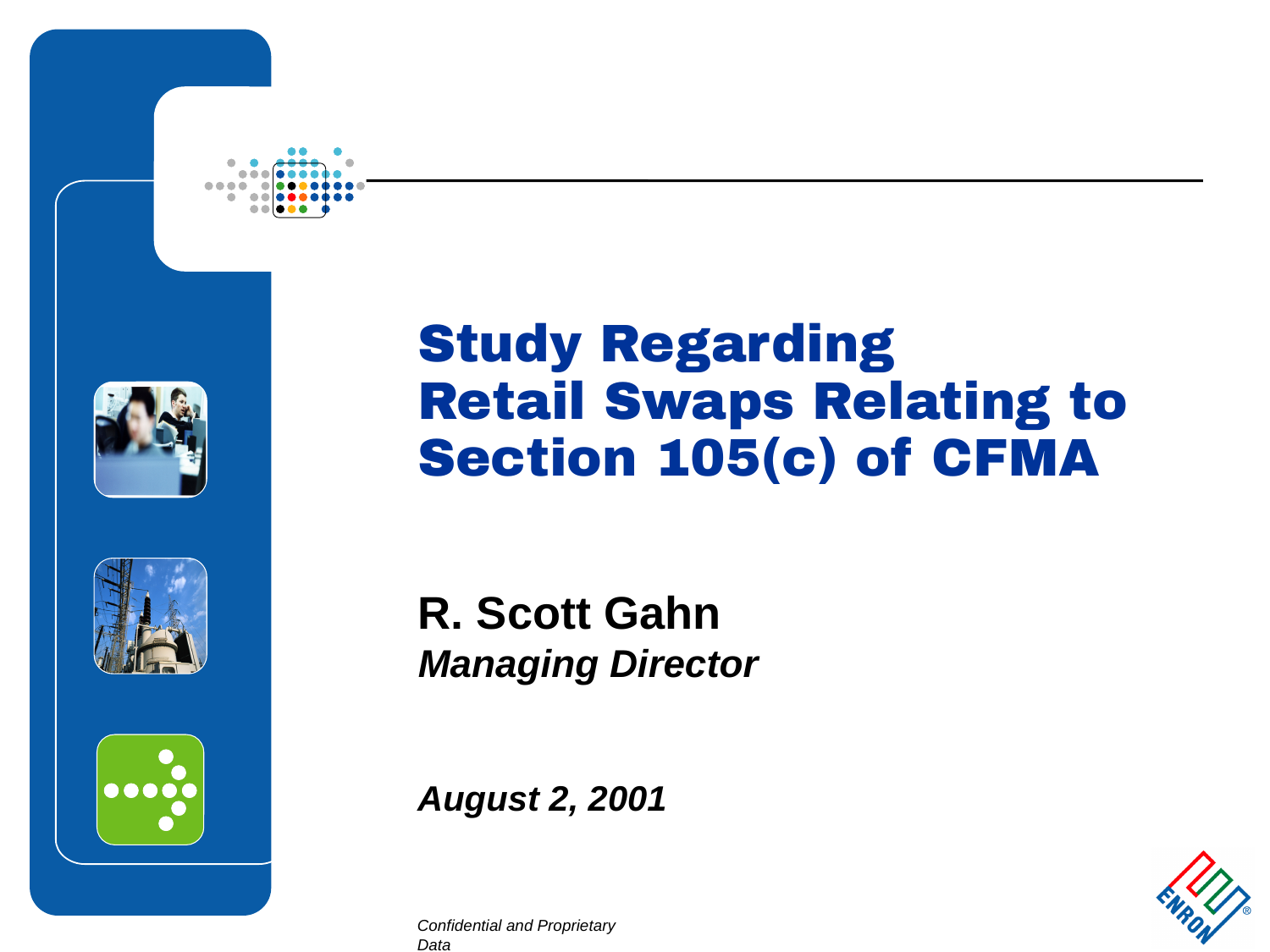

1
# Study Regarding Retail Swaps Relating to Section 105(c) of CFMA
R. Scott Gahn
Managing Director
August 2, 2001